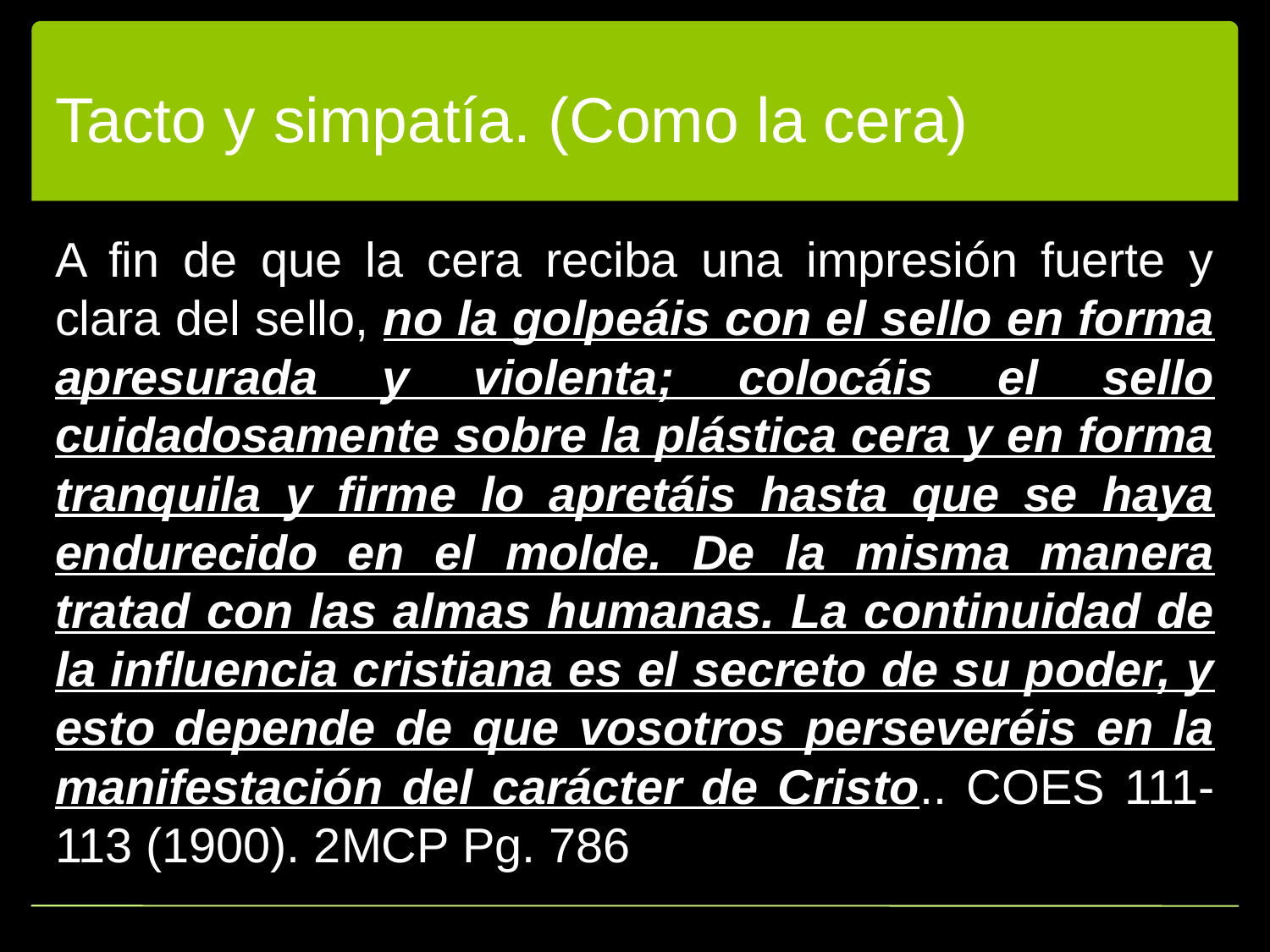

# Tacto y simpatía. (Como la cera)
A fin de que la cera reciba una impresión fuerte y clara del sello, no la golpeáis con el sello en forma apresurada y violenta; colocáis el sello cuidadosamente sobre la plástica cera y en forma tranquila y firme lo apretáis hasta que se haya endurecido en el molde. De la misma manera tratad con las almas humanas. La continuidad de la influencia cristiana es el secreto de su poder, y esto depende de que vosotros perseveréis en la manifestación del carácter de Cristo..­ COES 111-113 (1900). 2MCP Pg. 786